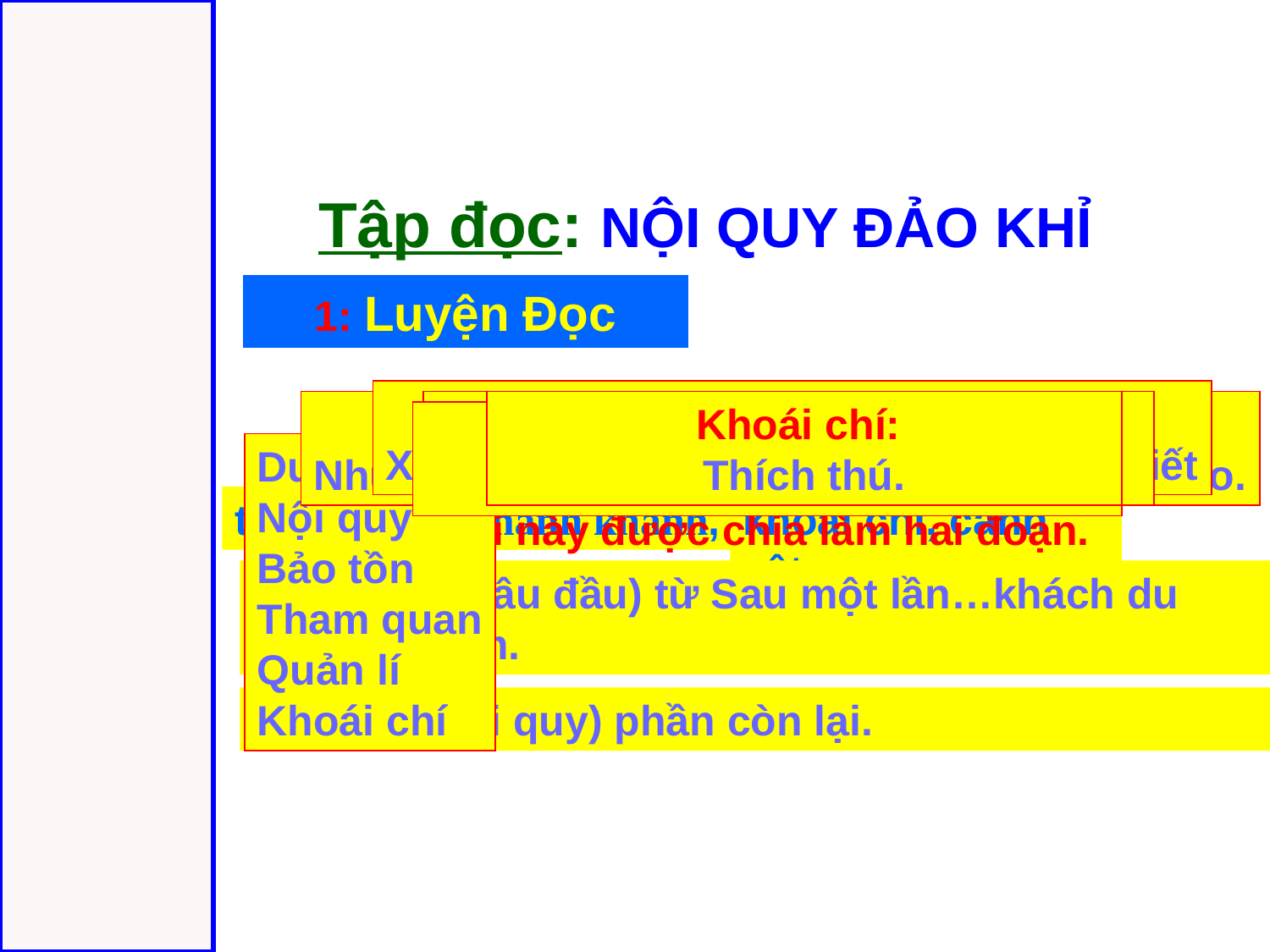

Tập đọc: NỘI QUY ĐẢO KHỈ
1: Luyện Đọc

Tham quan:
Xem, thăm mọi nơi để mở rộng hiểu biết
Du lịch:
Đi chơi xa cho biết đó biết đây.
Quản lí:
Trong coi và giữ gìn.
Luyện đọc từng câu
Nội quy:
Những điều quy định mà mọi người phải theo.
Bảo tồn:
Giữ lại không đẻ mất đi.
Khoái chí:
Thích thú.
Luyện đọc từng đoạn.
Luyện đọc từ khó:
Khoái chí:
Thích thú.
Du lịch
Nội quy
Bảo tồn
Tham quan
Quản lí
Khoái chí
tham quan,
khành khành,
khoái chí, cảnh vật
Bài này được chia làm hai đoạn.
Đoạn 1: (3 câu đầu) từ Sau một lần…khách du lịch đến xem.
Đoạn 2: (Nội quy) phần còn lại.